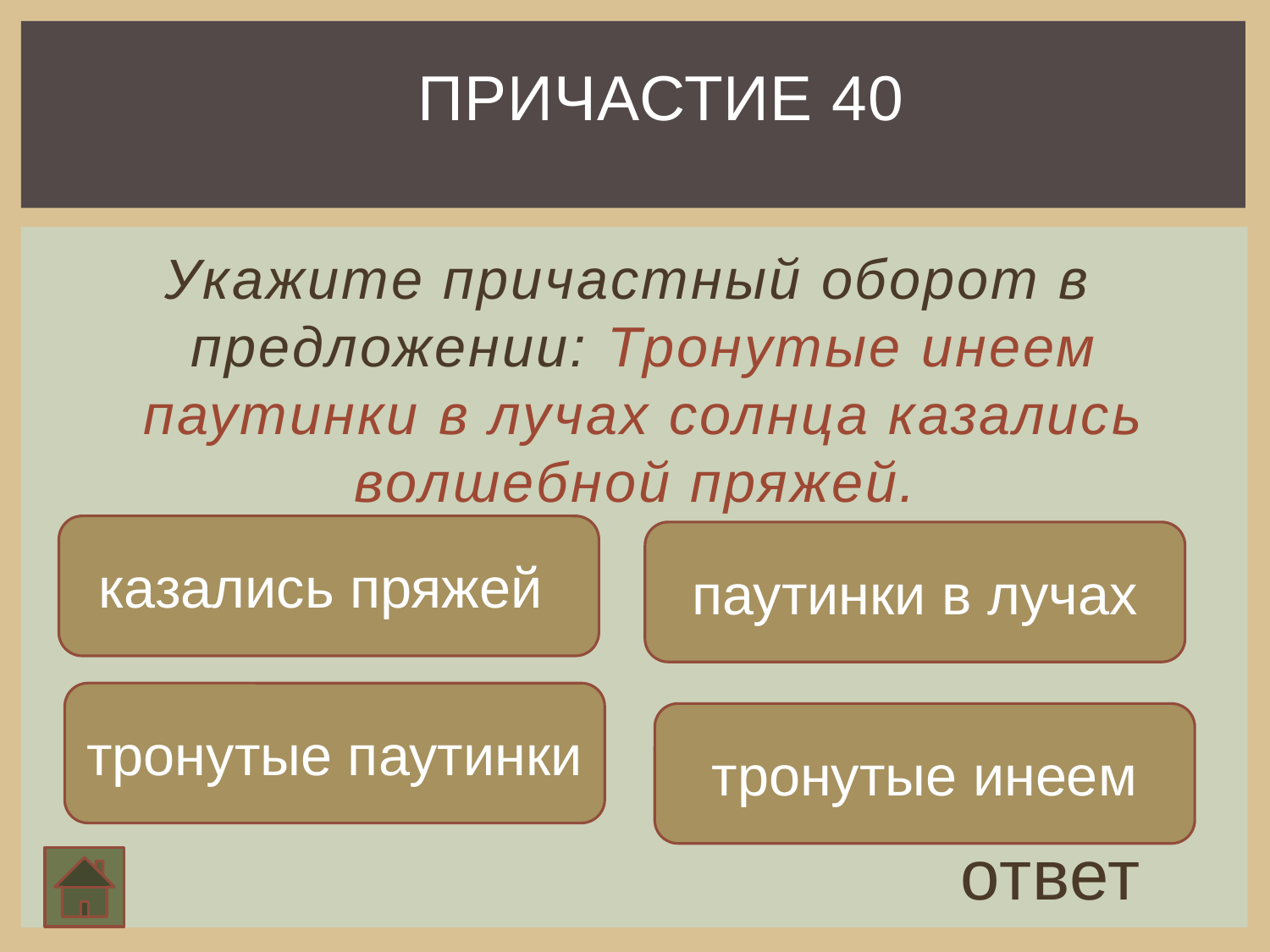

ПРИЧАСТИЕ 40
Укажите причастный оборот в предложении: Тронутые инеем паутинки в лучах солнца казались волшебной пряжей.
казались пряжей
паутинки в лучах
тронутые паутинки
тронутые инеем
ответ